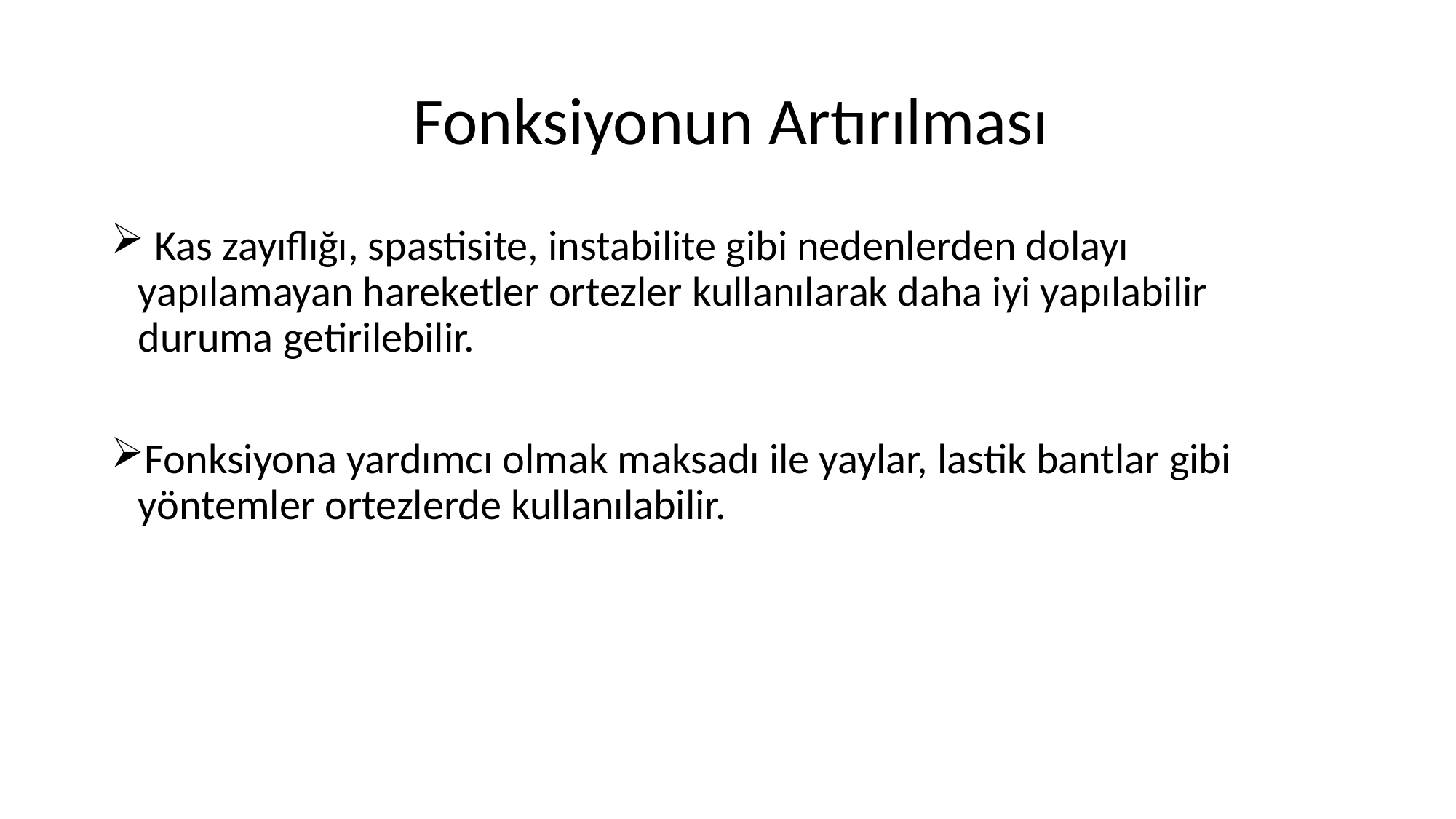

# Fonksiyonun Artırılması
 Kas zayıflığı, spastisite, instabilite gibi nedenlerden dolayı yapılamayan hareketler ortezler kullanılarak daha iyi yapılabilir duruma getirilebilir.

Fonksiyona yardımcı olmak maksadı ile yaylar, lastik bantlar gibi yöntemler ortezlerde kullanılabilir.